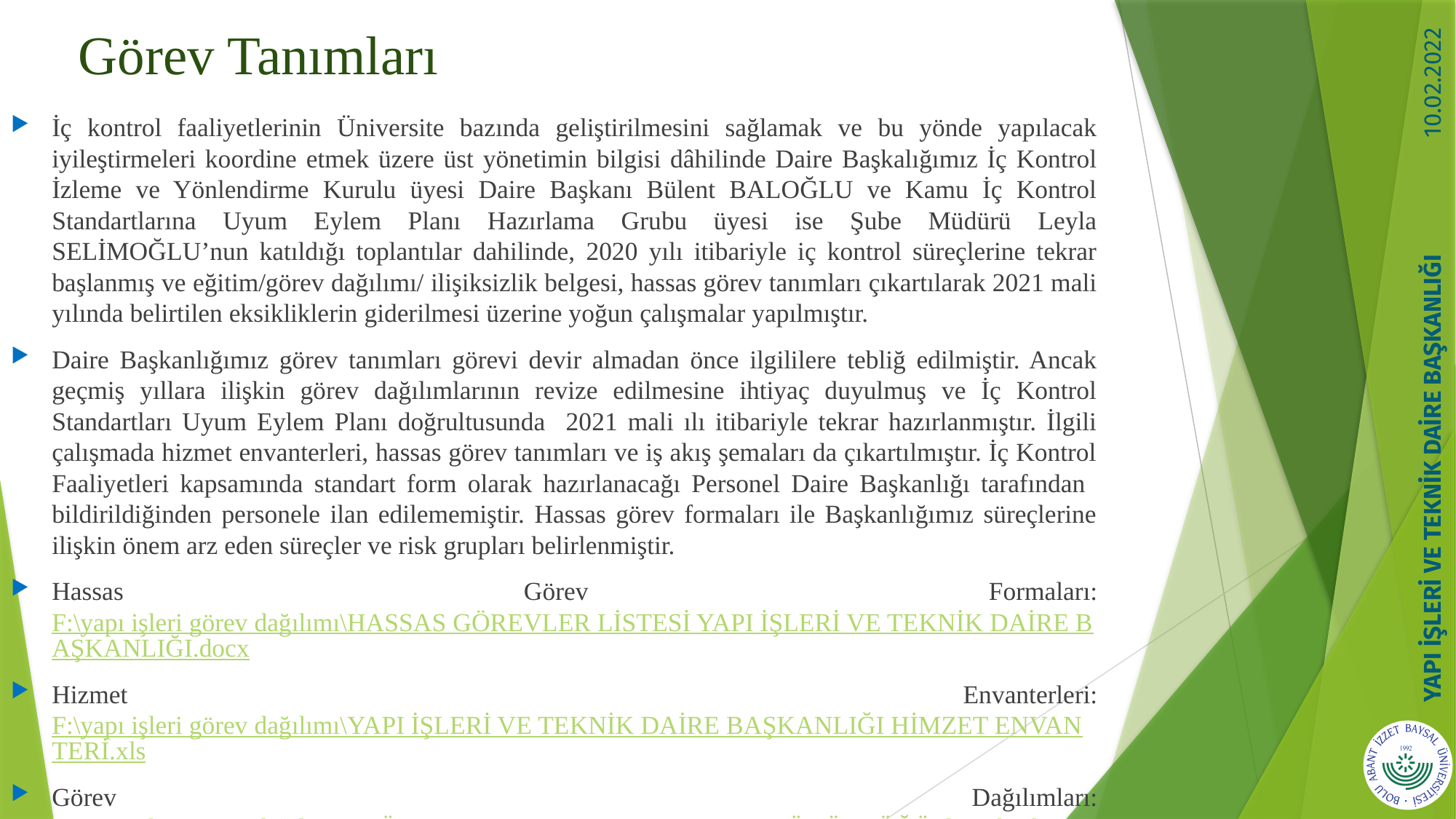

# Görev Tanımları
İç kontrol faaliyetlerinin Üniversite bazında geliştirilmesini sağlamak ve bu yönde yapılacak iyileştirmeleri koordine etmek üzere üst yönetimin bilgisi dâhilinde Daire Başkalığımız İç Kontrol İzleme ve Yönlendirme Kurulu üyesi Daire Başkanı Bülent BALOĞLU ve Kamu İç Kontrol Standartlarına Uyum Eylem Planı Hazırlama Grubu üyesi ise Şube Müdürü Leyla SELİMOĞLU’nun katıldığı toplantılar dahilinde, 2020 yılı itibariyle iç kontrol süreçlerine tekrar başlanmış ve eğitim/görev dağılımı/ ilişiksizlik belgesi, hassas görev tanımları çıkartılarak 2021 mali yılında belirtilen eksikliklerin giderilmesi üzerine yoğun çalışmalar yapılmıştır.
Daire Başkanlığımız görev tanımları görevi devir almadan önce ilgililere tebliğ edilmiştir. Ancak geçmiş yıllara ilişkin görev dağılımlarının revize edilmesine ihtiyaç duyulmuş ve İç Kontrol Standartları Uyum Eylem Planı doğrultusunda  2021 mali ılı itibariyle tekrar hazırlanmıştır. İlgili çalışmada hizmet envanterleri, hassas görev tanımları ve iş akış şemaları da çıkartılmıştır. İç Kontrol Faaliyetleri kapsamında standart form olarak hazırlanacağı Personel Daire Başkanlığı tarafından  bildirildiğinden personele ilan edilememiştir. Hassas görev formaları ile Başkanlığımız süreçlerine ilişkin önem arz eden süreçler ve risk grupları belirlenmiştir.
Hassas Görev Formaları: F:\yapı işleri görev dağılımı\HASSAS GÖREVLER LİSTESİ YAPI İŞLERİ VE TEKNİK DAİRE BAŞKANLIĞI.docx
Hizmet Envanterleri: F:\yapı işleri görev dağılımı\YAPI İŞLERİ VE TEKNİK DAİRE BAŞKANLIĞI HİMZET ENVANTERİ.xls
Görev Dağılımları: F:\yapı işleri görev dağılımı\ETÜT PROJE VE PLANLAMA ŞUBE MÜDÜRLÜĞÜ\daire başkanı.rtf